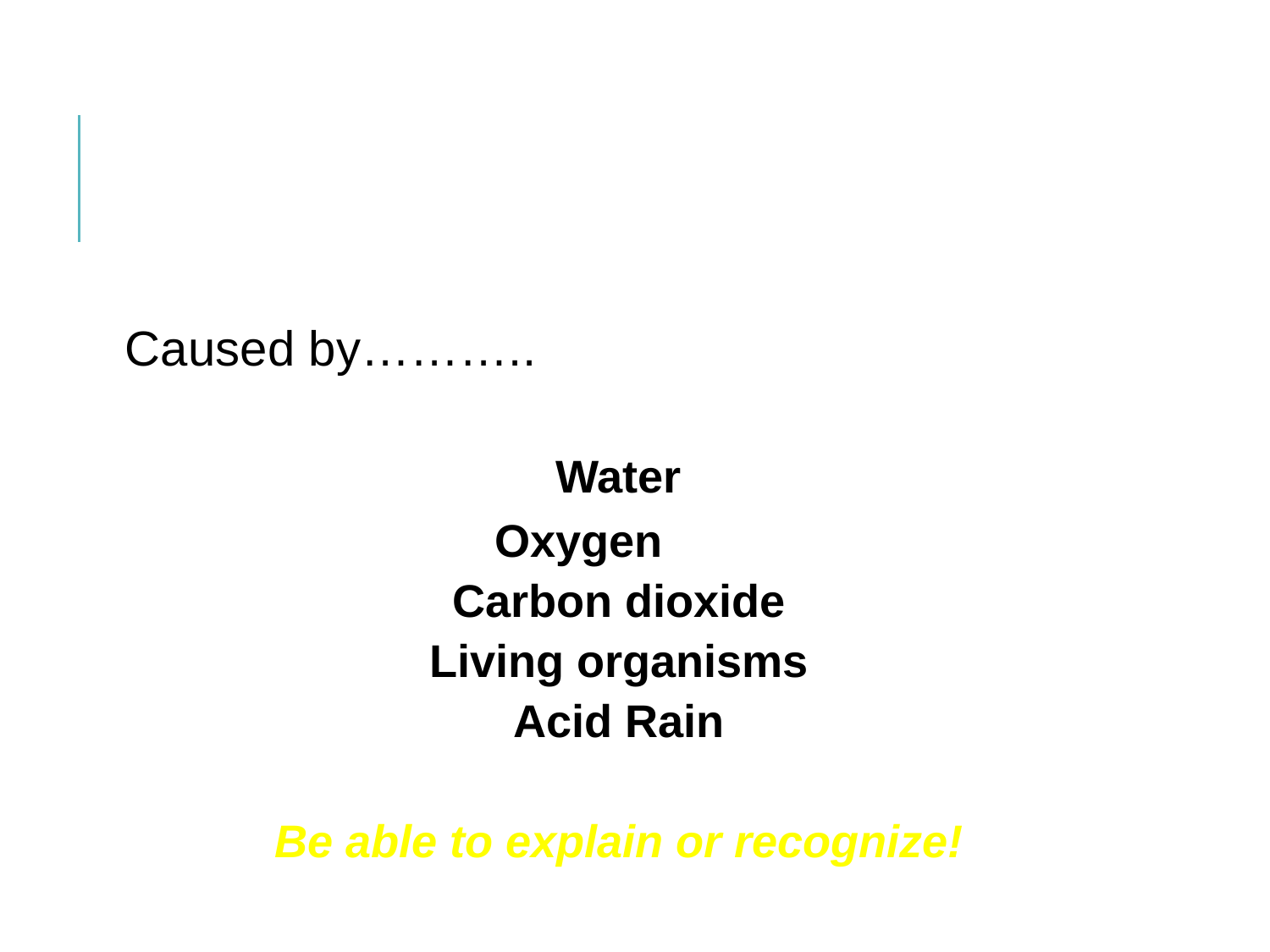

#
Caused by………..

Water
Oxygen
Carbon dioxide
Living organisms
Acid Rain

Be able to explain or recognize!